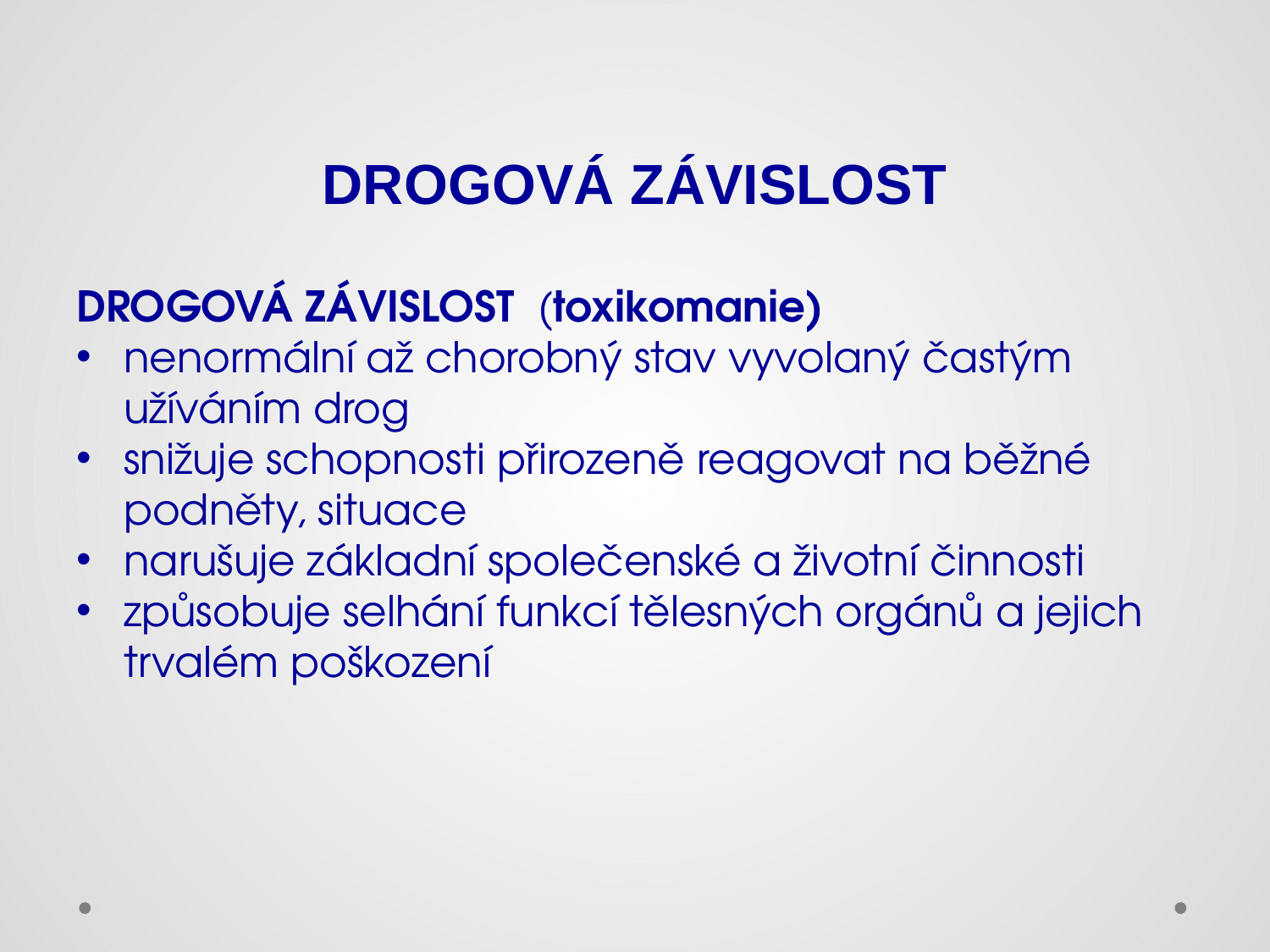

# DROGOVÁ ZÁVISLOST

DROGOVÁ ZÁVISLOST  (toxikomanie)
nenormální až chorobný stav vyvolaný častým užíváním drog
snižuje schopnosti přirozeně reagovat na běžné podněty, situace
narušuje základní společenské a životní činnosti
způsobuje selhání funkcí tělesných orgánů a jejich trvalém poškození